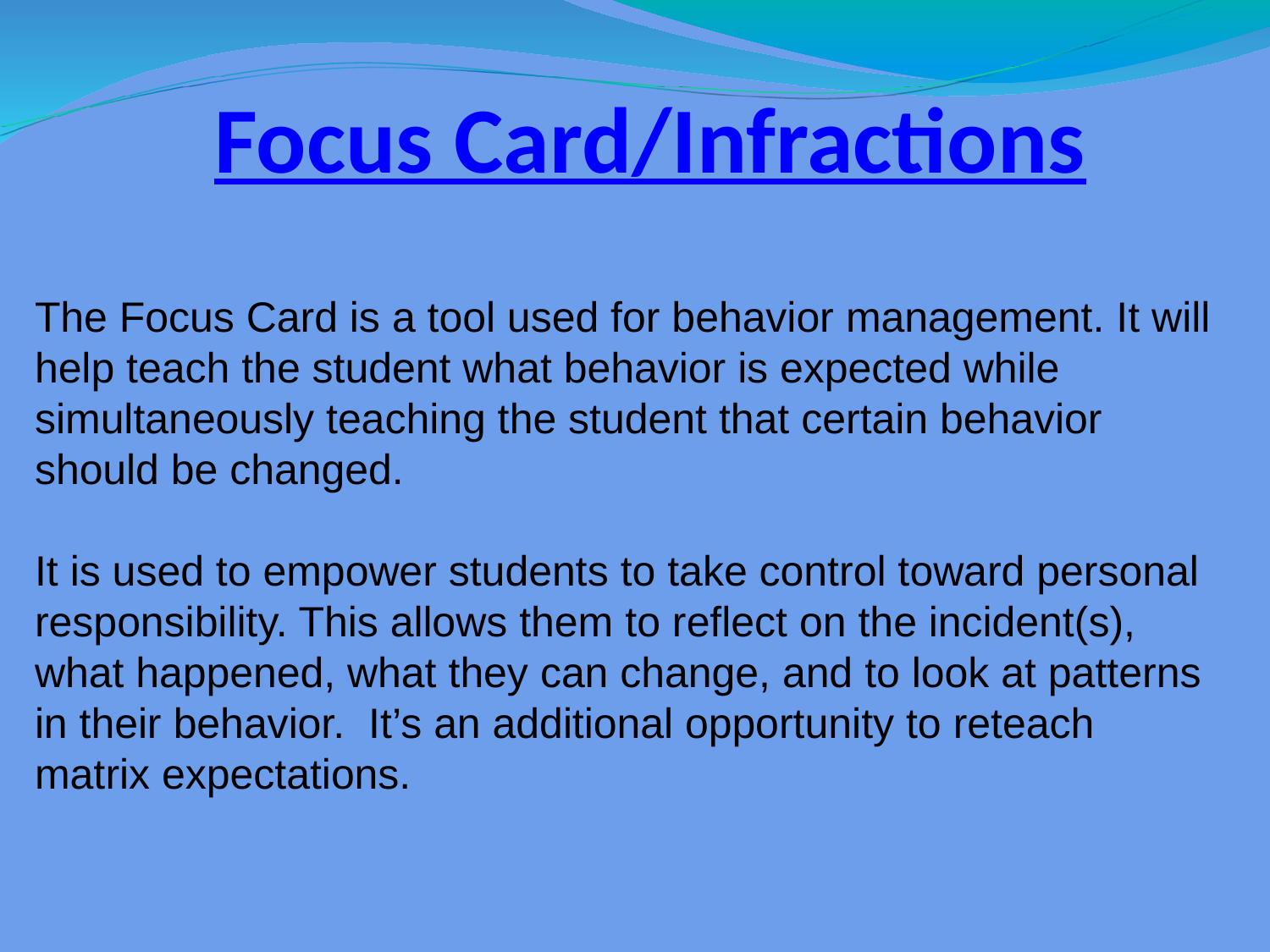

Focus Card/Infractions

The Focus Card is a tool used for behavior management. It will help teach the student what behavior is expected while simultaneously teaching the student that certain behavior should be changed.

It is used to empower students to take control toward personal responsibility. This allows them to reflect on the incident(s), what happened, what they can change, and to look at patterns in their behavior.  It’s an additional opportunity to reteach matrix expectations.